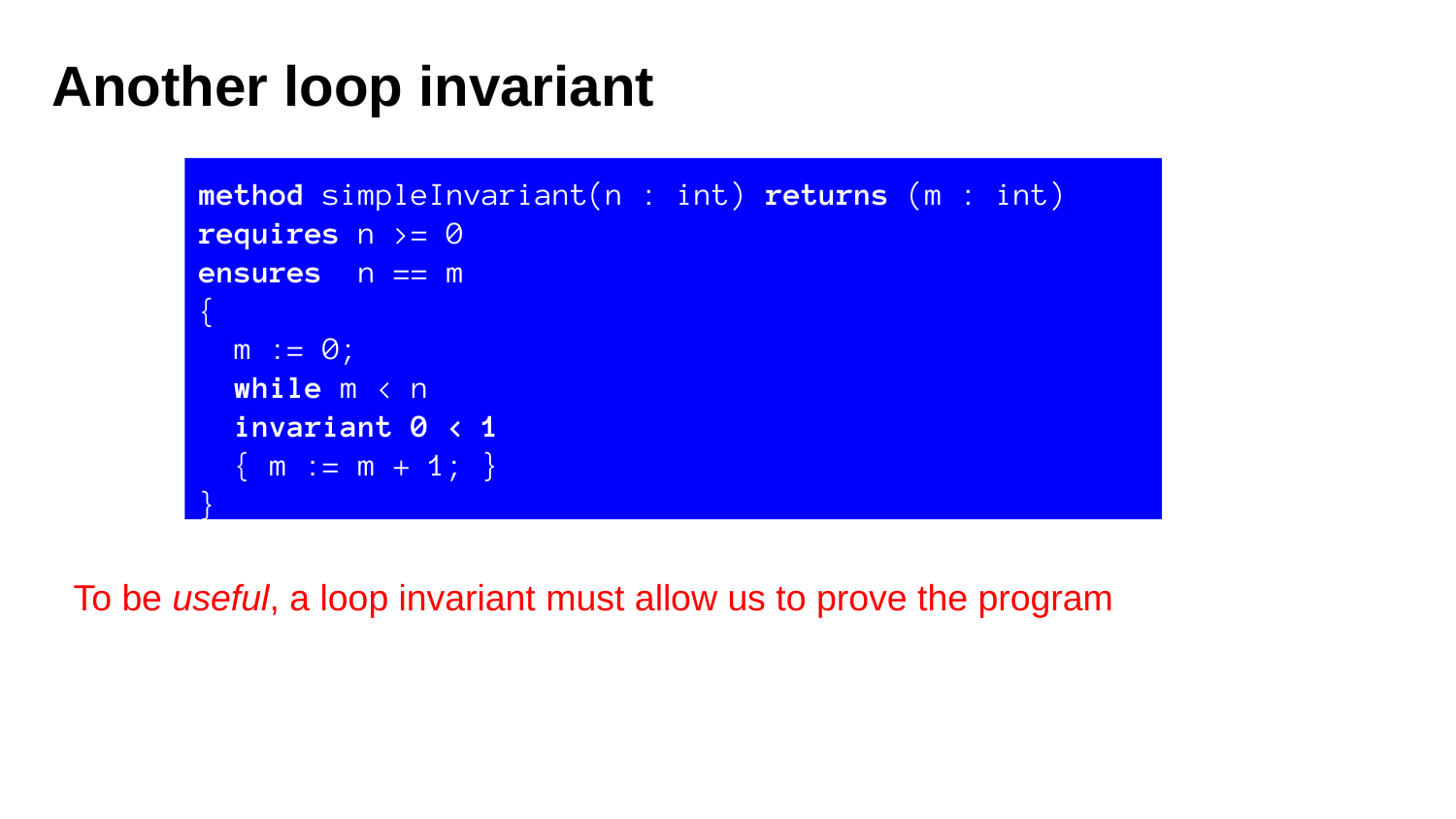

# Another loop invariant
method simpleInvariant(n : int) returns (m : int)
requires n >= 0
ensures  n == m
{
  m := 0;
  while m < n
  invariant 0 < 1
  { m := m + 1; }
}
To be useful, a loop invariant must allow us to prove the program